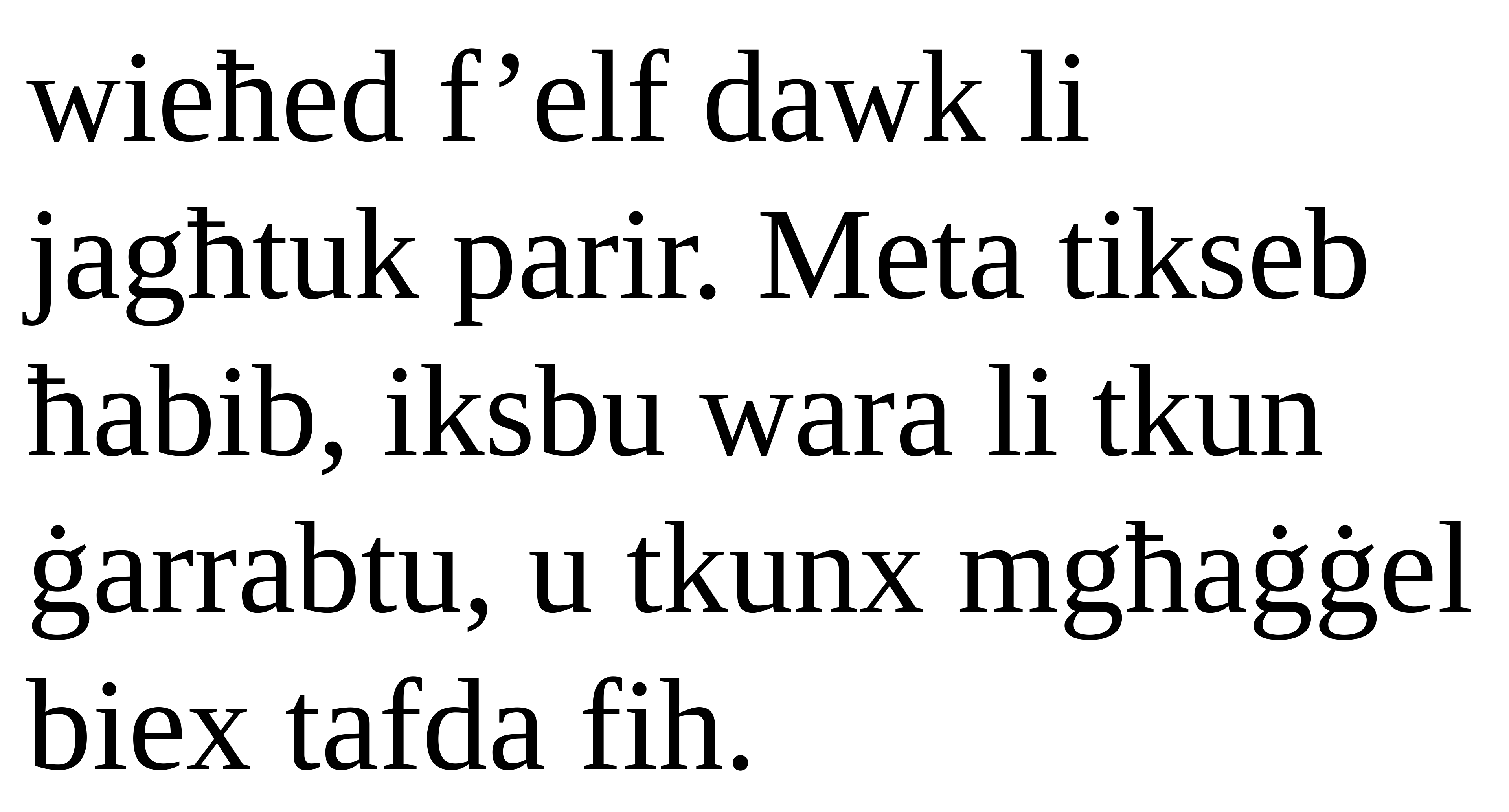

wieħed f’elf dawk li jagħtuk parir. Meta tikseb ħabib, iksbu wara li tkun ġarrabtu, u tkunx mgħaġġel biex tafda fih.